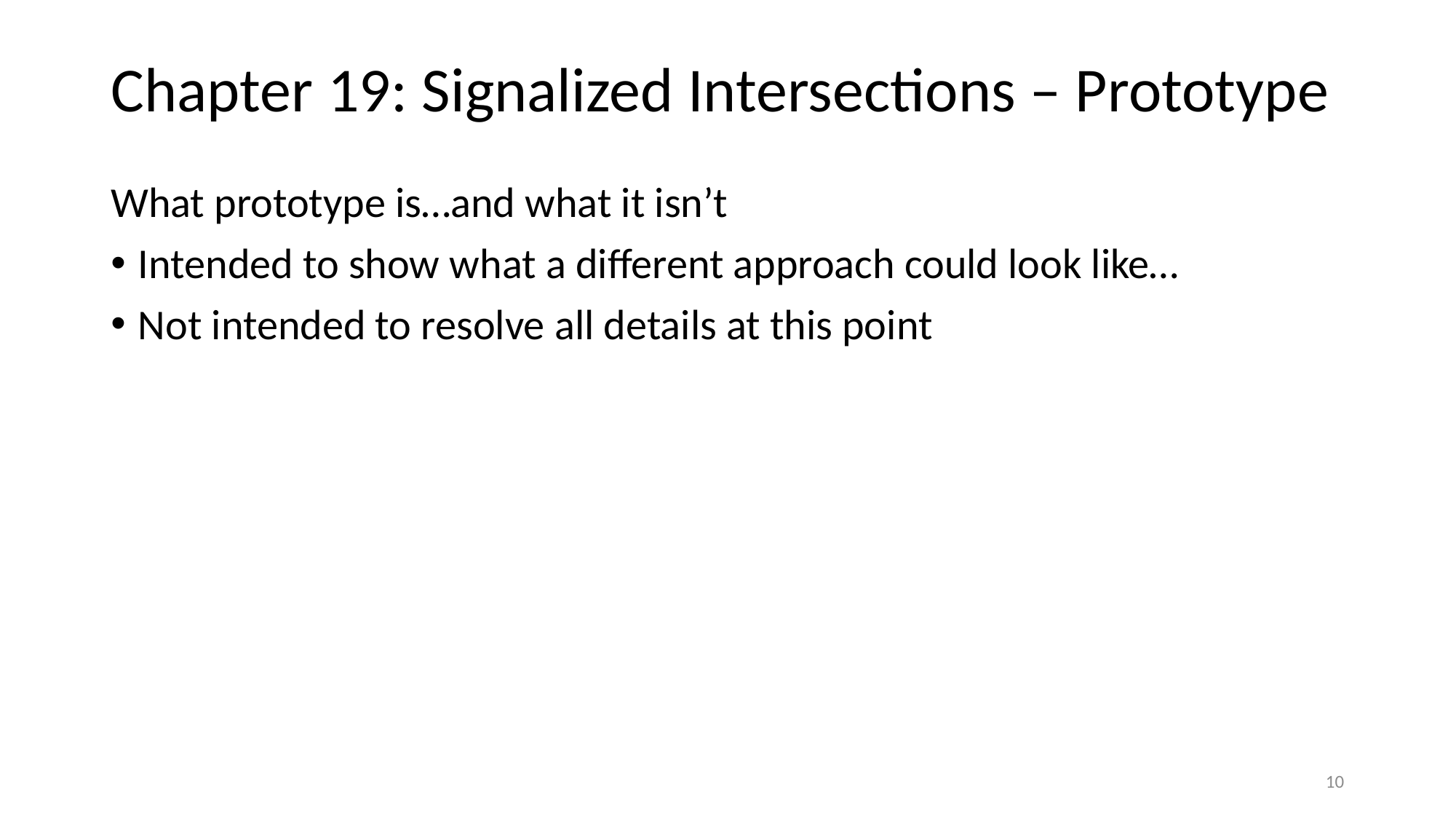

# Chapter 19: Signalized Intersections – Prototype
What prototype is…and what it isn’t
Intended to show what a different approach could look like…
Not intended to resolve all details at this point
10